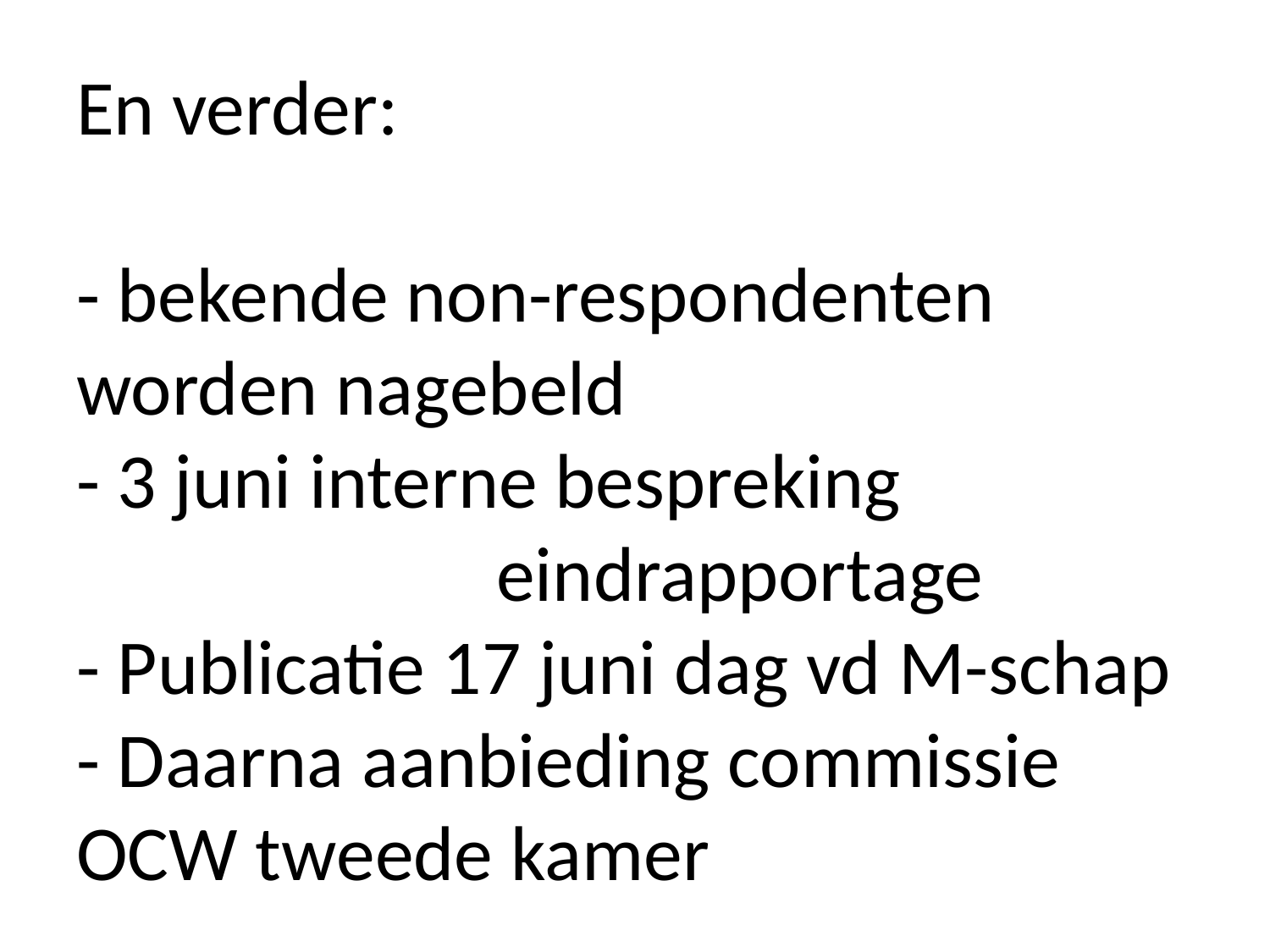

# En verder: - bekende non-respondenten          worden nagebeld - 3 juni interne bespreking                                         eindrapportage - Publicatie 17 juni dag vd M-schap - Daarna aanbieding commissie OCW tweede kamer